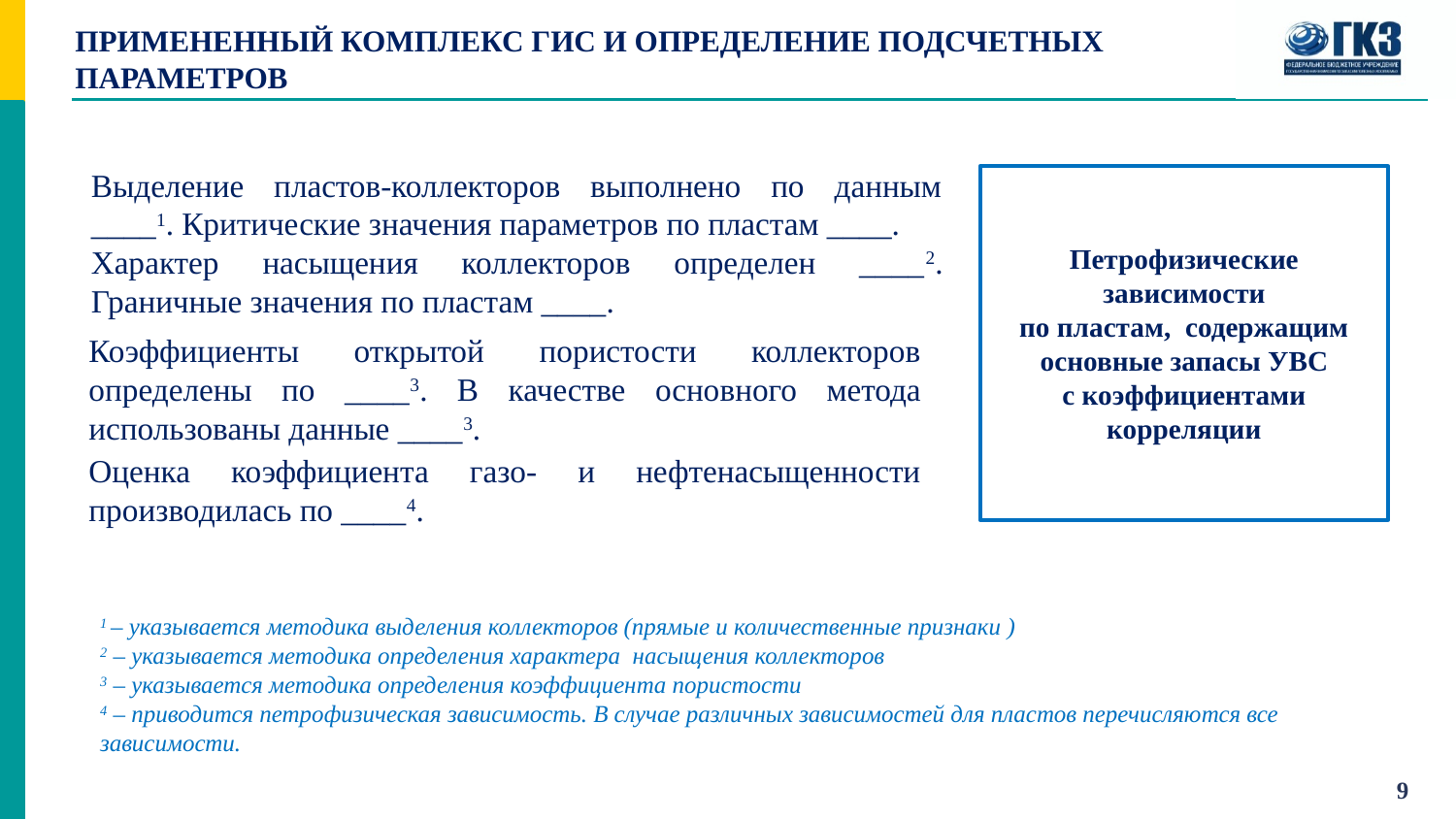

# ПРИМЕНЕННЫЙ КОМПЛЕКС ГИС И ОПРЕДЕЛЕНИЕ ПОДСЧЕТНЫХ параметров
Выделение пластов-коллекторов выполнено по данным ____1. Критические значения параметров по пластам ____.
Характер насыщения коллекторов определен ____2. Граничные значения по пластам ____.

Петрофизические зависимости
по пластам,  содержащим основные запасы УВС
с коэффициентами корреляции

Коэффициенты открытой пористости коллекторов определены по ____3. В качестве основного метода использованы данные ____3.
Оценка коэффициента газо- и нефтенасыщенности производилась по ____4.

1 – указывается методика выделения коллекторов (прямые и количественные признаки )
2 – указывается методика определения характера  насыщения коллекторов
3 – указывается методика определения коэффициента пористости
4 – приводится петрофизическая зависимость. В случае различных зависимостей для пластов перечисляются все зависимости.
9